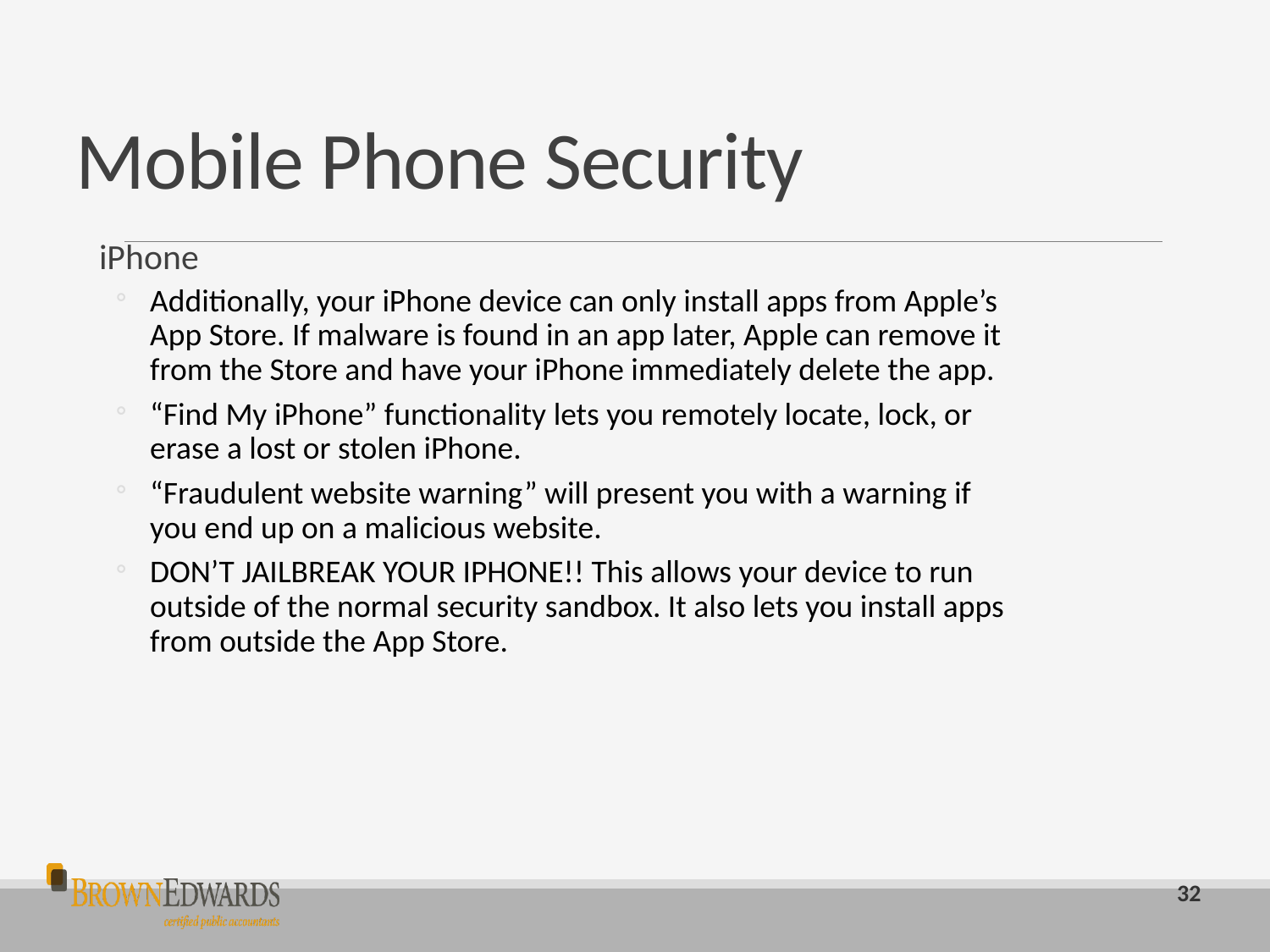

# Mobile Phone Security
iPhone
Additionally, your iPhone device can only install apps from Apple’s App Store. If malware is found in an app later, Apple can remove it from the Store and have your iPhone immediately delete the app.
“Find My iPhone” functionality lets you remotely locate, lock, or erase a lost or stolen iPhone.
“Fraudulent website warning” will present you with a warning if you end up on a malicious website.
DON’T JAILBREAK YOUR IPHONE!! This allows your device to run outside of the normal security sandbox. It also lets you install apps from outside the App Store.